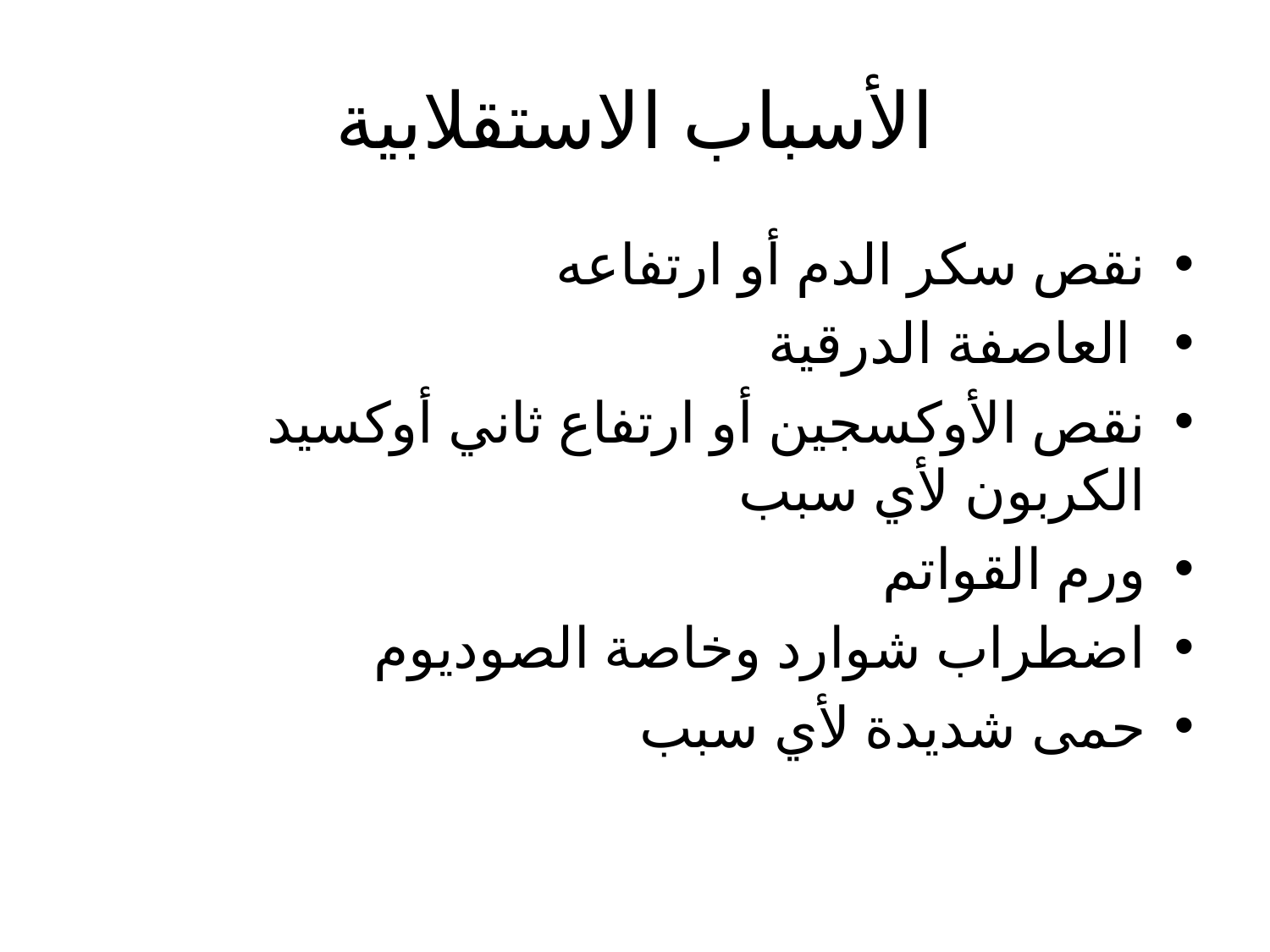

# الأسباب الاستقلابية
نقص سكر الدم أو ارتفاعه
 العاصفة الدرقية
نقص الأوكسجين أو ارتفاع ثاني أوكسيد الكربون لأي سبب
ورم القواتم
اضطراب شوارد وخاصة الصوديوم
حمى شديدة لأي سبب